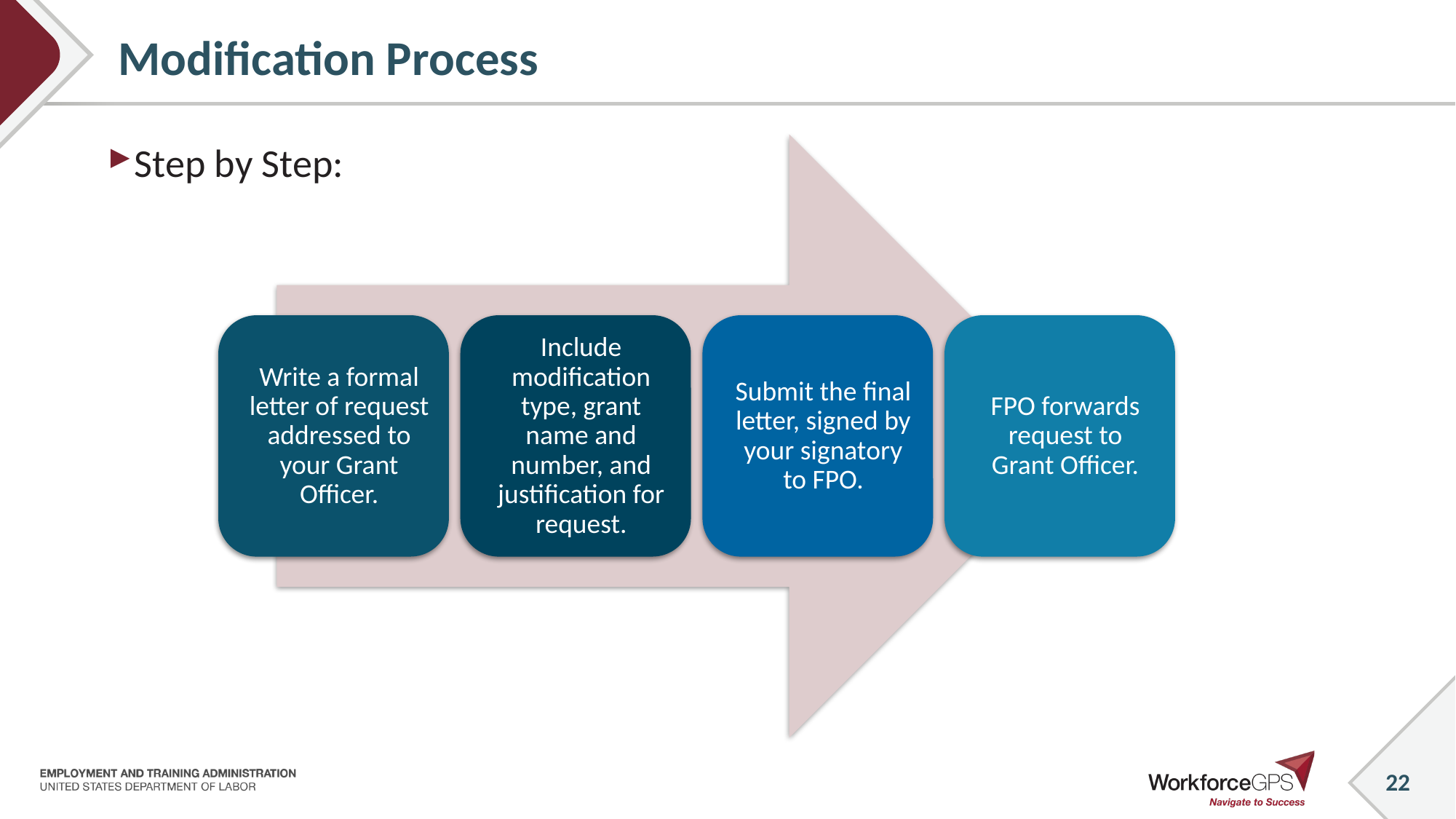

22
# Modification Process
Write a formal letter of request addressed to your Grant Officer.
Include modification type, grant name and number, and justification for request.
Submit the final letter, signed by your signatory to FPO.
FPO forwards request to Grant Officer.
Step by Step: